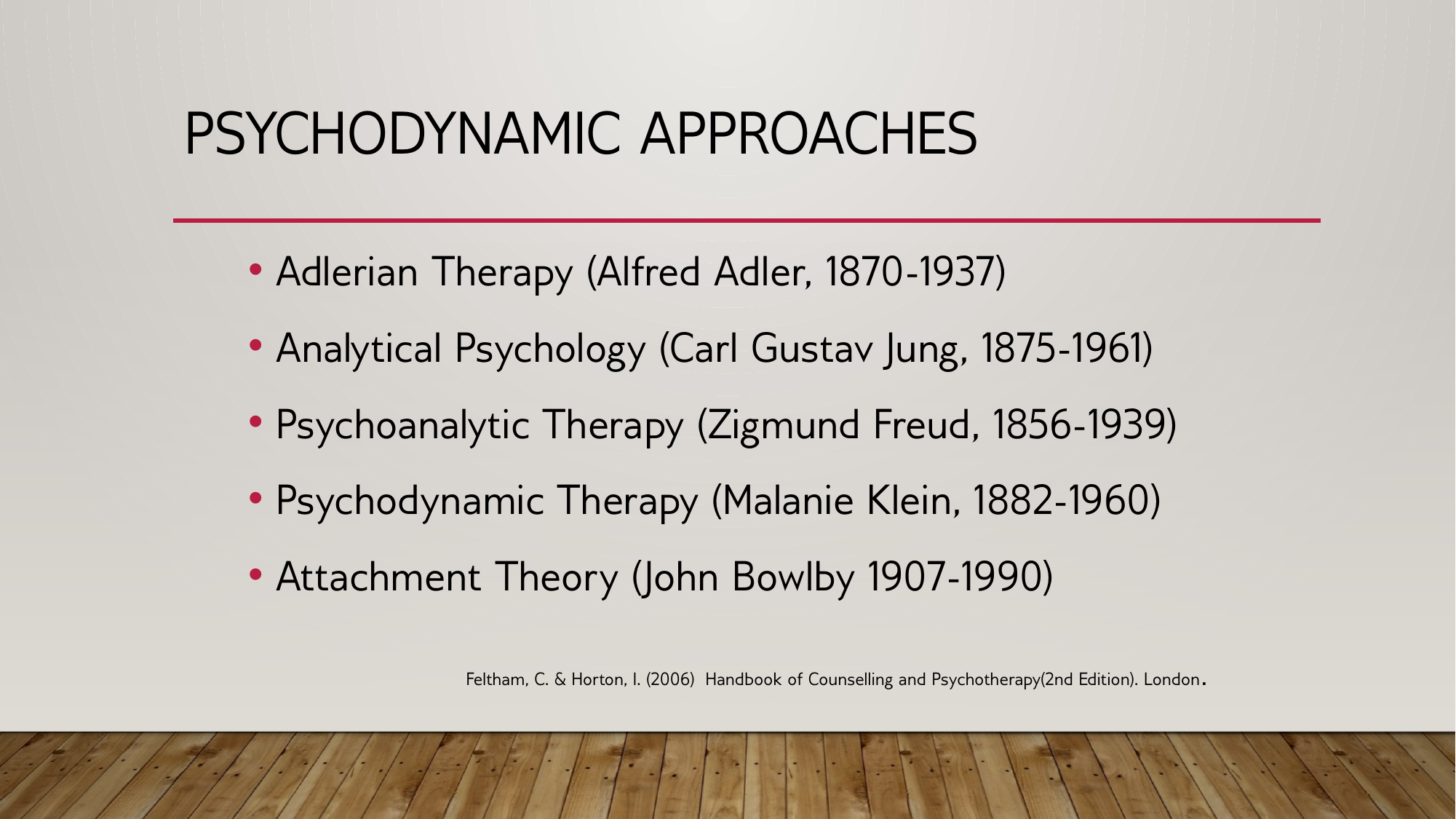

# Psychodynamic approaches
Adlerian Therapy (Alfred Adler, 1870-1937)
Analytical Psychology (Carl Gustav Jung, 1875-1961)
Psychoanalytic Therapy (Zigmund Freud, 1856-1939)
Psychodynamic Therapy (Malanie Klein, 1882-1960)
Attachment Theory (John Bowlby 1907-1990)

Feltham, C. & Horton, I. (2006)  Handbook of Counselling and Psychotherapy(2nd Edition). London.